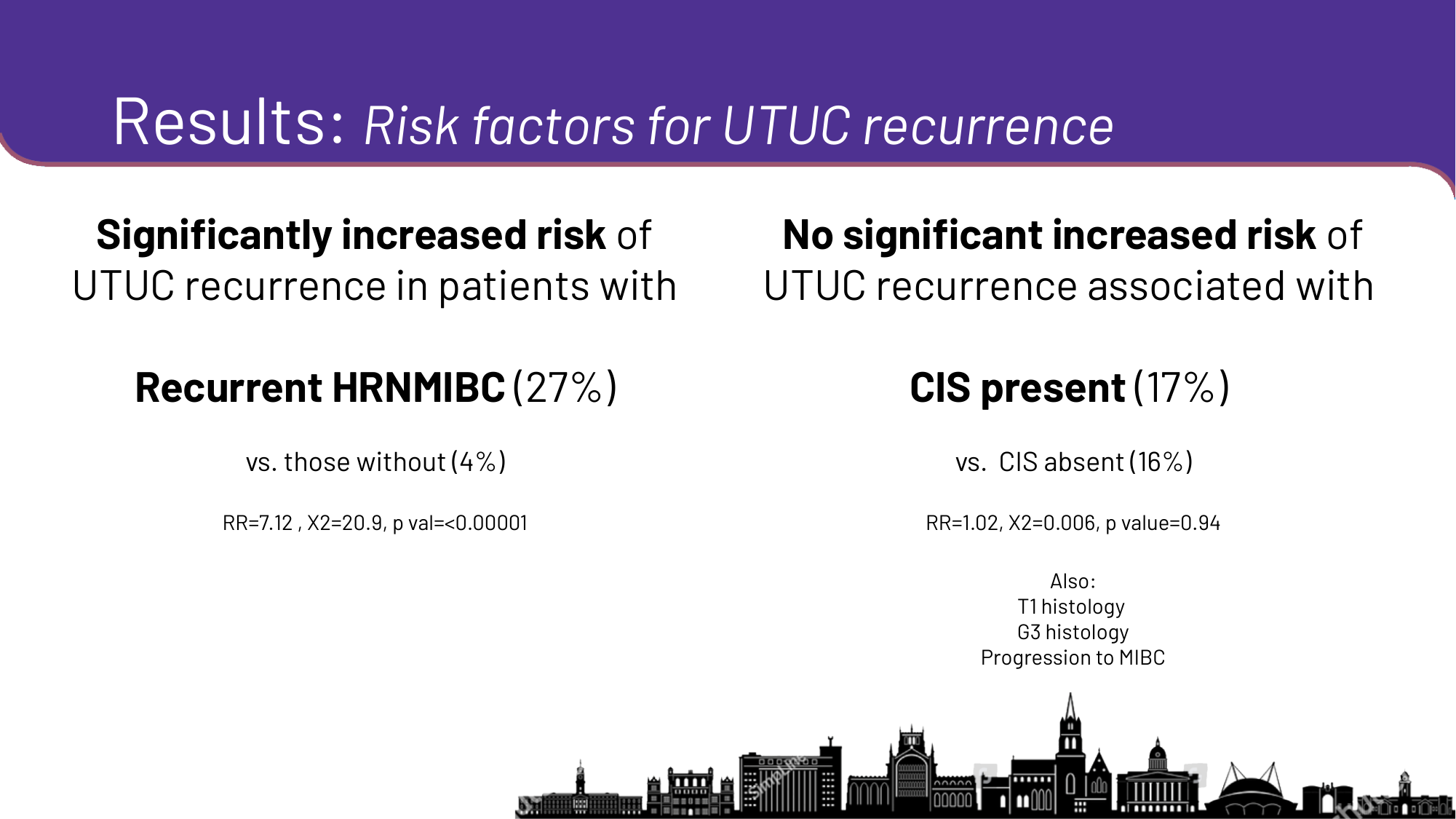

# Results: Risk factors for UTUC recurrence
Significantly increased risk of UTUC recurrence in patients with

Recurrent HRNMIBC (27%)

vs. those without (4%)

RR=7.12 , X2=20.9, p val=<0.00001
No significant increased risk of UTUC recurrence associated with

CIS present (17%)

vs.  CIS absent (16%)

RR=1.02, X2=0.006, p value=0.94

Also:
T1 histology
G3 histology
Progression to MIBC